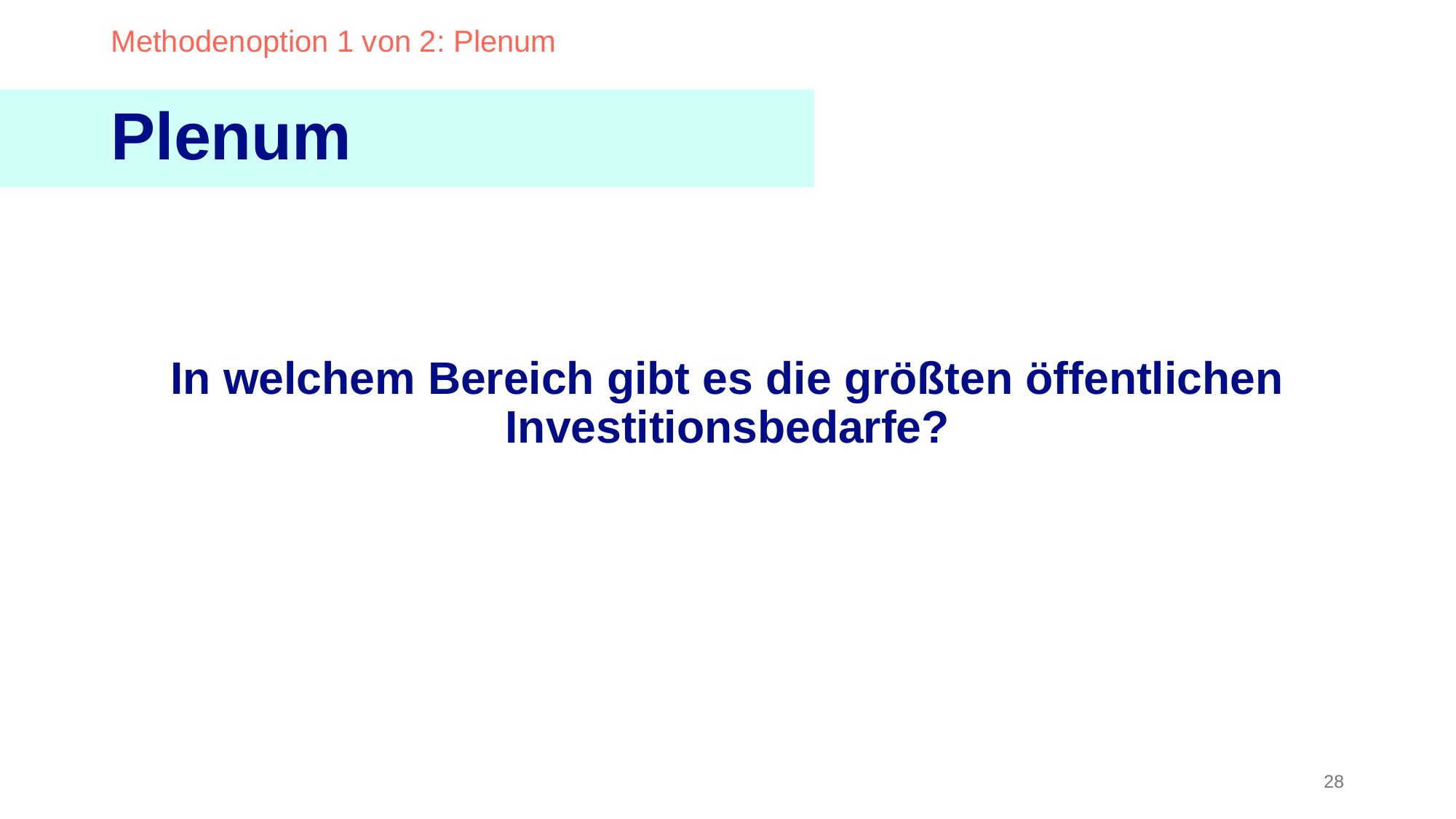

Methodenoption 1 von 2: Plenum
Plenum
In welchem Bereich gibt es die größten öffentlichen Investitionsbedarfe?